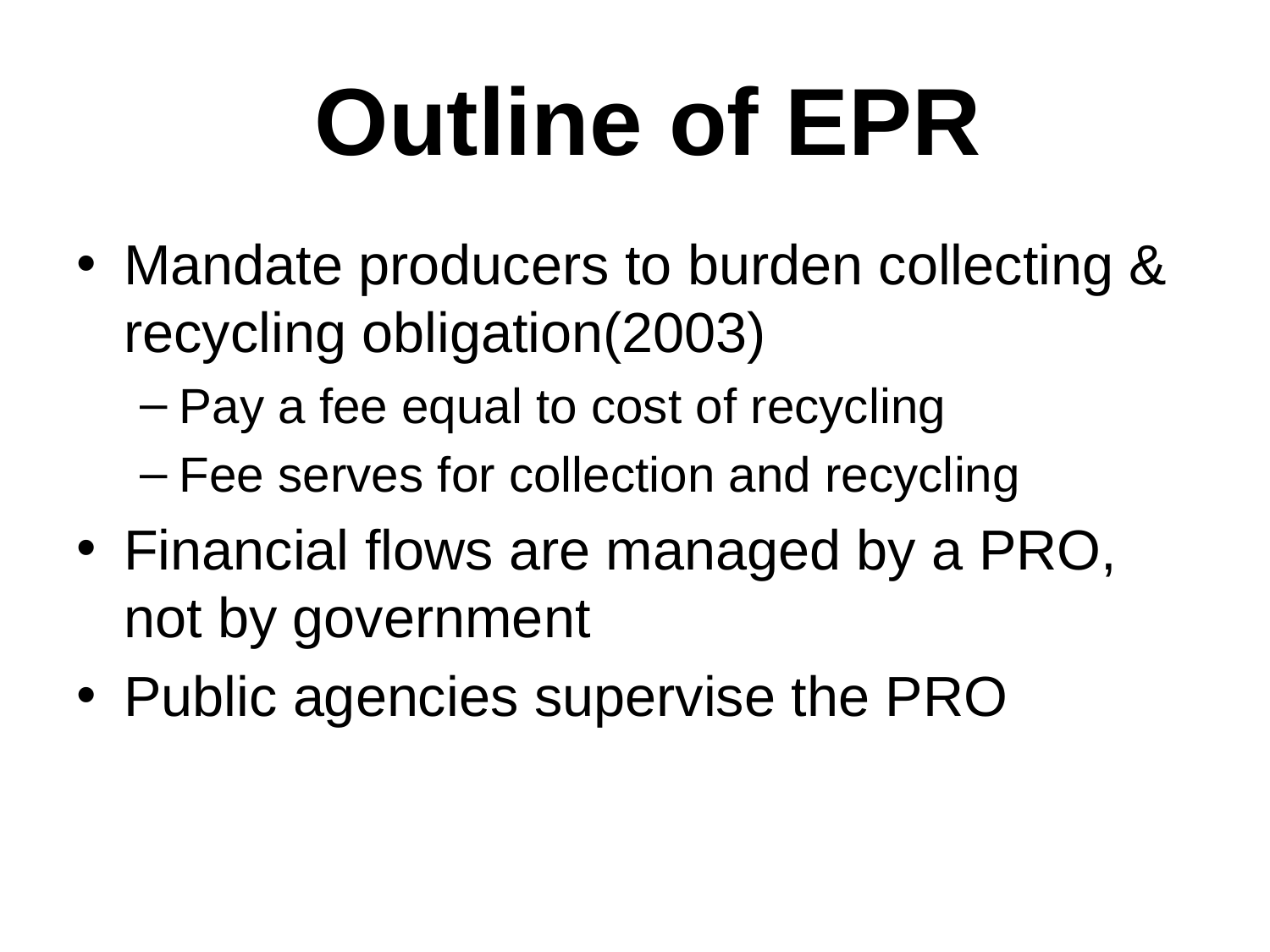

# Outline of EPR
Mandate producers to burden collecting & recycling obligation(2003)
Pay a fee equal to cost of recycling
Fee serves for collection and recycling
Financial flows are managed by a PRO,  not by government
Public agencies supervise the PRO